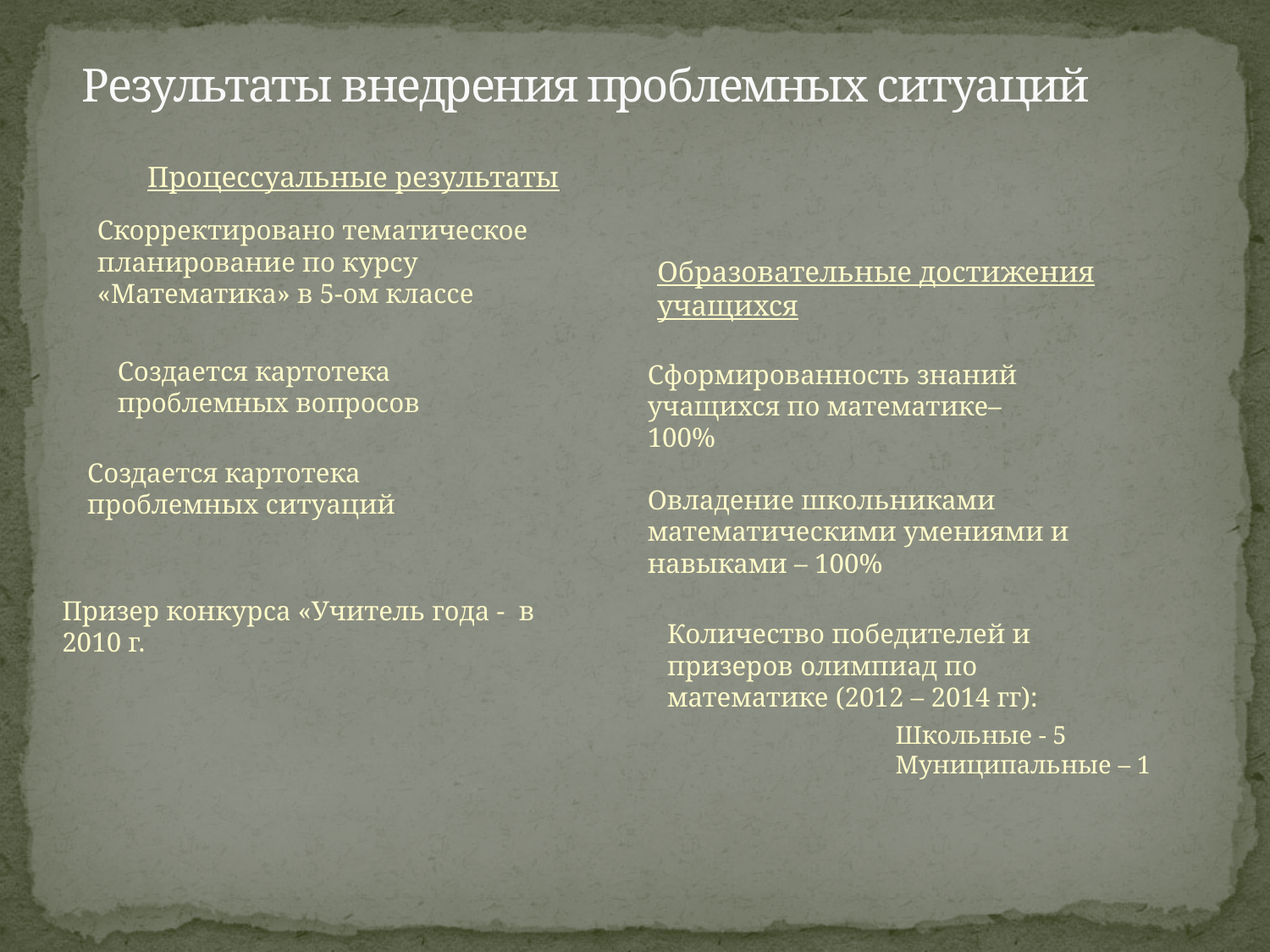

Результаты внедрения проблемных ситуаций
Процессуальные результаты
Скорректировано тематическое планирование по курсу «Математика» в 5-ом классе
Образовательные достижения учащихся
Создается картотека проблемных вопросов
Сформированность знаний учащихся по математике– 100%
Создается картотека проблемных ситуаций
Овладение школьниками математическими умениями и навыками – 100%
Призер конкурса «Учитель года -  в 2010 г.
Количество победителей и призеров олимпиад по математике (2012 – 2014 гг):

Школьные - 5
Муниципальные – 1